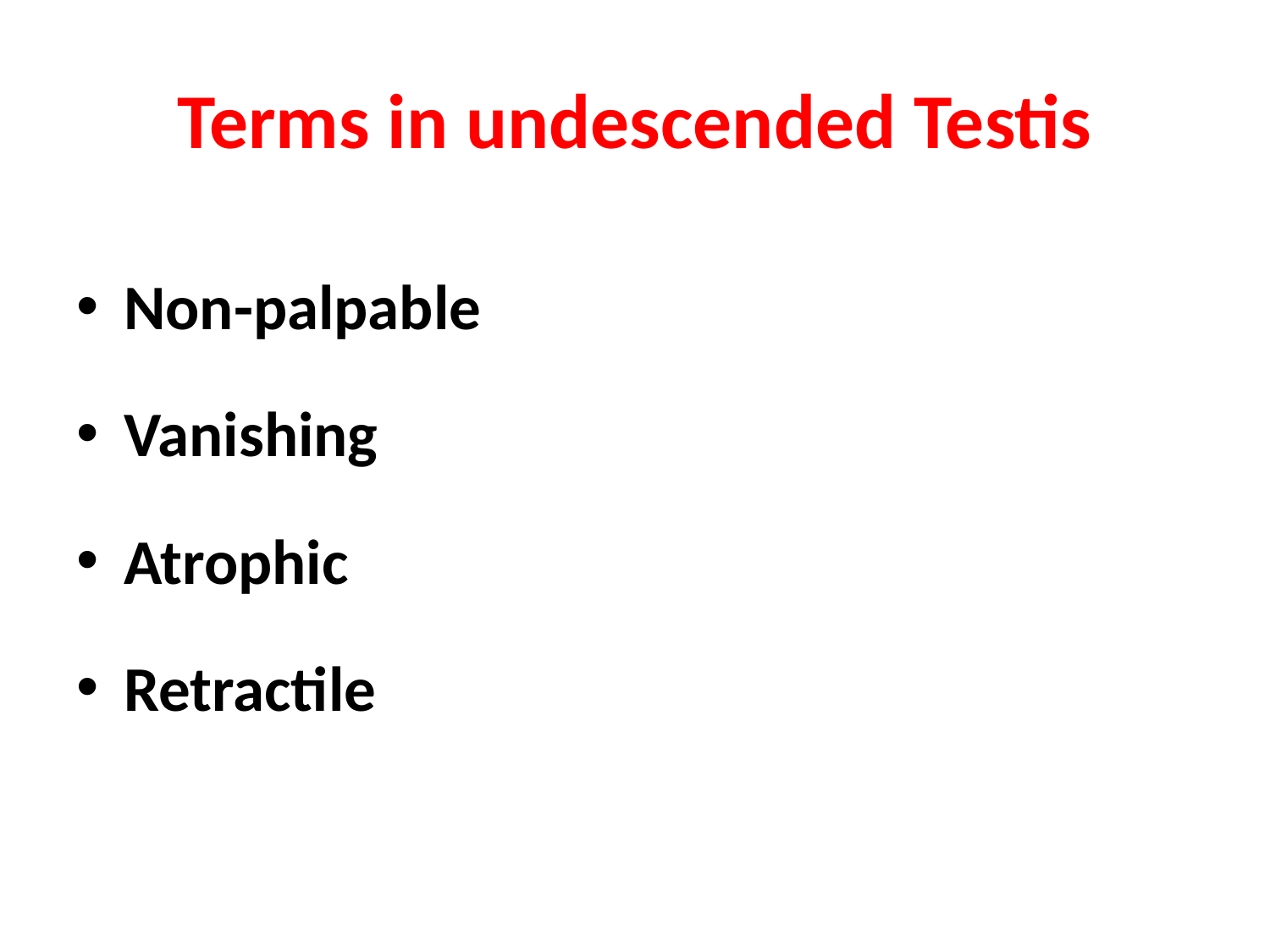

# Terms in undescended Testis
Non-palpable
Vanishing
Atrophic
Retractile